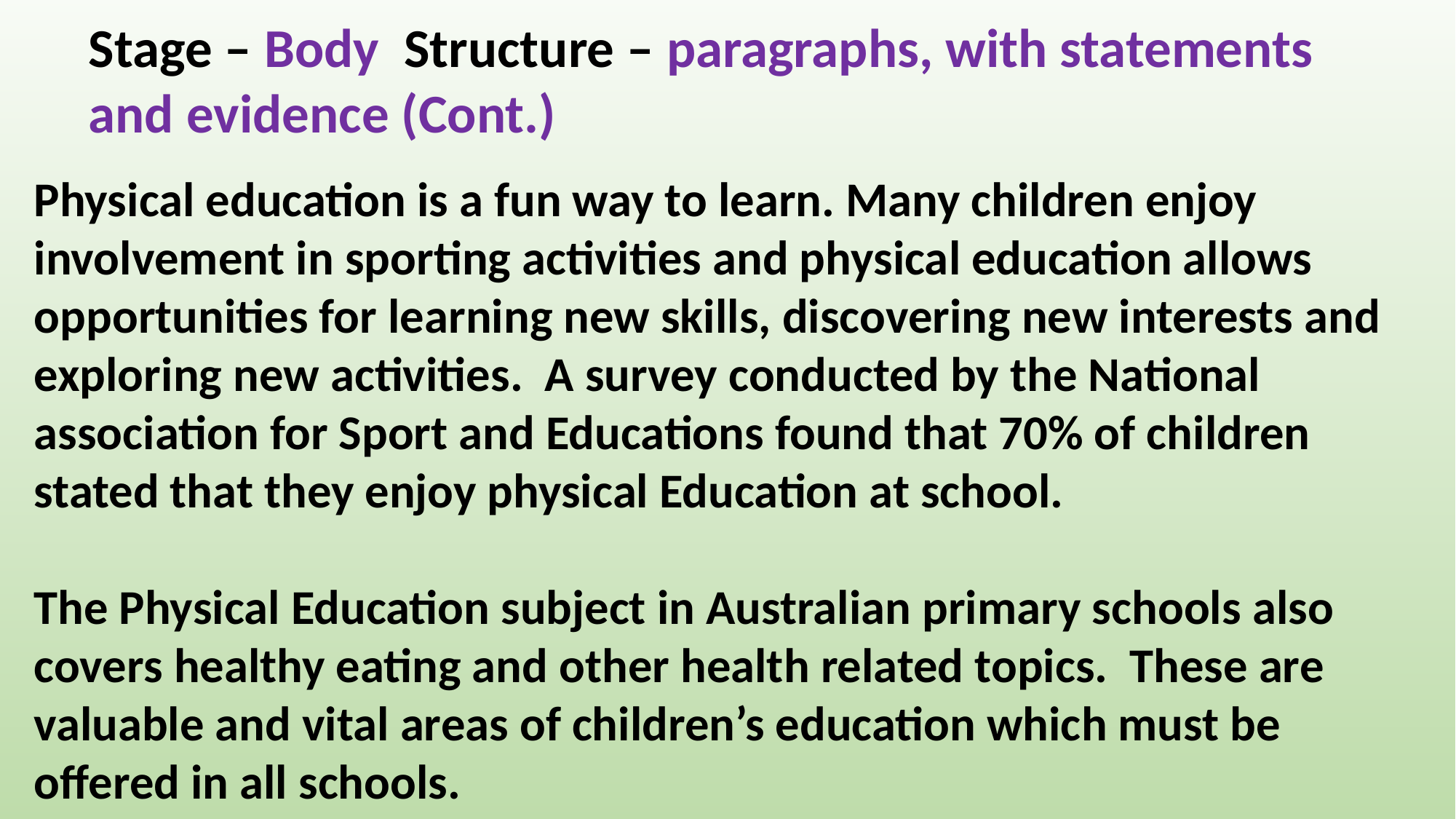

Stage – Body  Structure – paragraphs, with statements and evidence (Cont.)

Physical education is a fun way to learn. Many children enjoy involvement in sporting activities and physical education allows opportunities for learning new skills, discovering new interests and exploring new activities.  A survey conducted by the National association for Sport and Educations found that 70% of children stated that they enjoy physical Education at school.

The Physical Education subject in Australian primary schools also covers healthy eating and other health related topics.  These are valuable and vital areas of children’s education which must be offered in all schools.